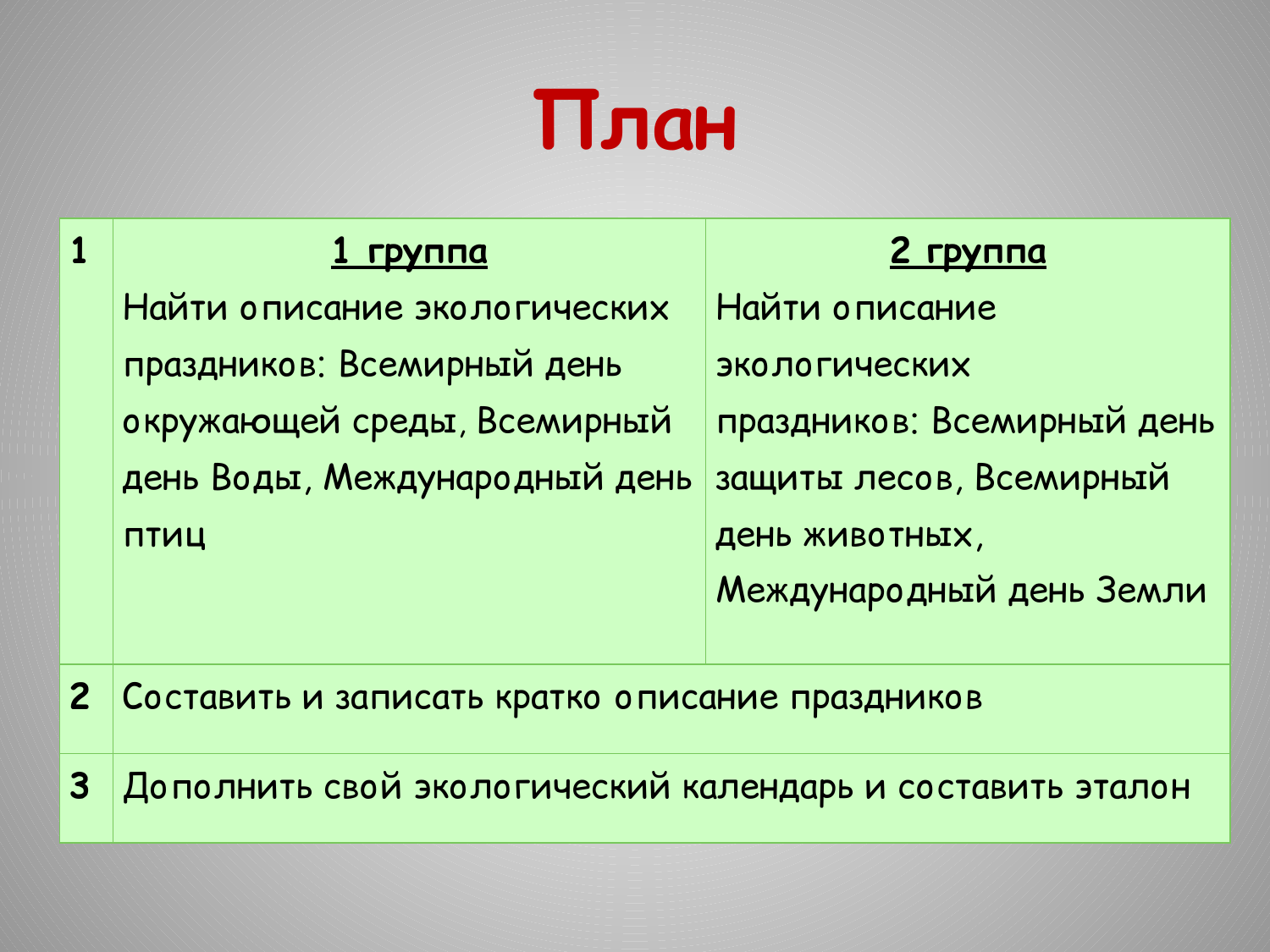

# План
| 1 | 1 группа Найти описание экологических праздников: Всемирный день окружающей среды, Всемирный день Воды, Международный день птиц | 2 группа Найти описание экологических праздников: Всемирный день защиты лесов, Всемирный день животных, Международный день Земли |
| --- | --- | --- |
| 2 | Составить и записать кратко описание праздников |  |
| 3 | Дополнить свой экологический календарь и составить эталон |  |